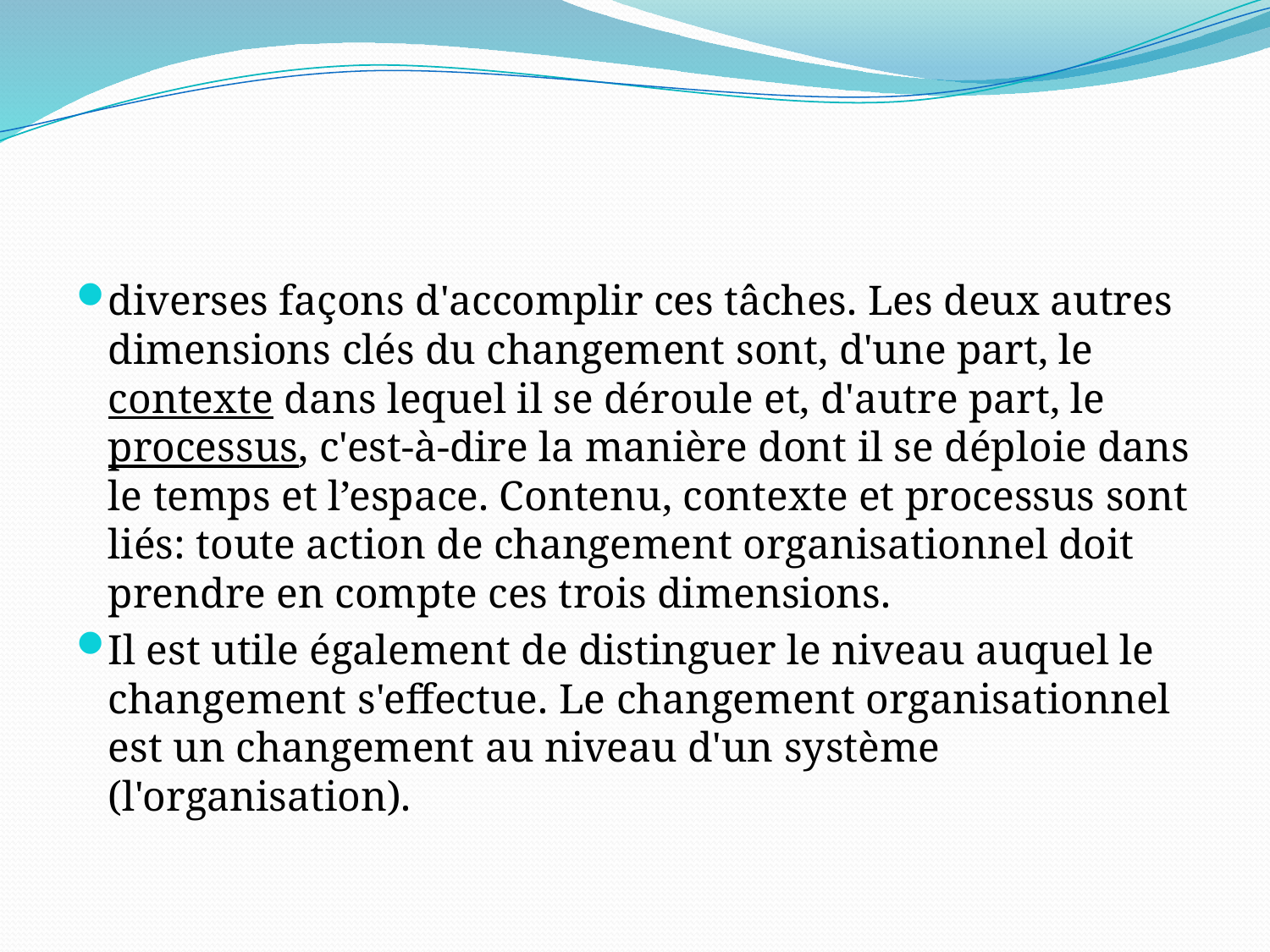

#
diverses façons d'accomplir ces tâches. Les deux autres dimensions clés du changement sont, d'une part, le contexte dans lequel il se déroule et, d'autre part, le processus, c'est-à-dire la manière dont il se déploie dans le temps et l’espace. Contenu, contexte et processus sont liés: toute action de changement organisationnel doit prendre en compte ces trois dimensions.
Il est utile également de distinguer le niveau auquel le changement s'effectue. Le changement organisationnel est un changement au niveau d'un système (l'organisation).